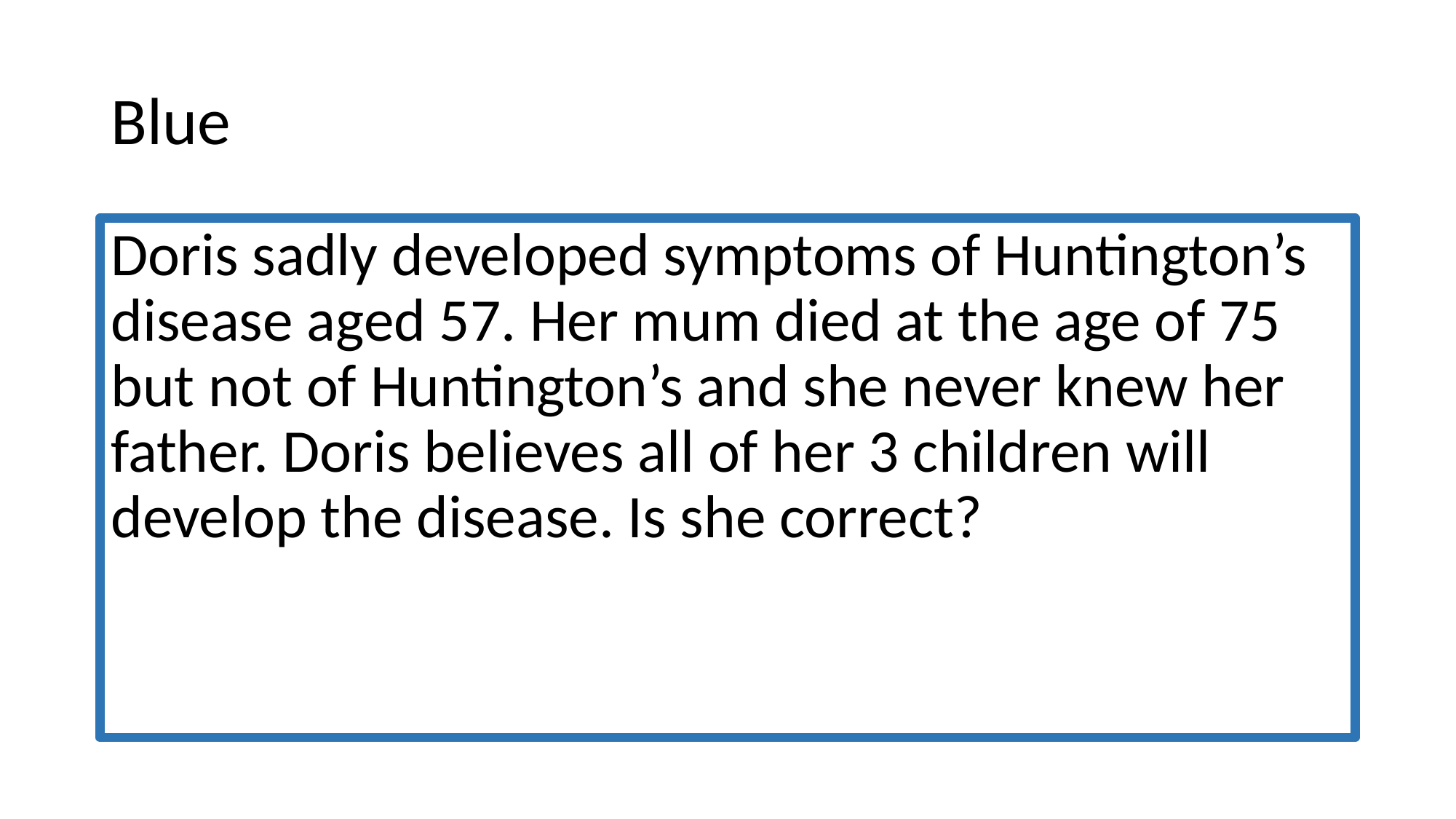

# Blue
Doris sadly developed symptoms of Huntington’s disease aged 57. Her mum died at the age of 75 but not of Huntington’s and she never knew her father. Doris believes all of her 3 children will develop the disease. Is she correct?